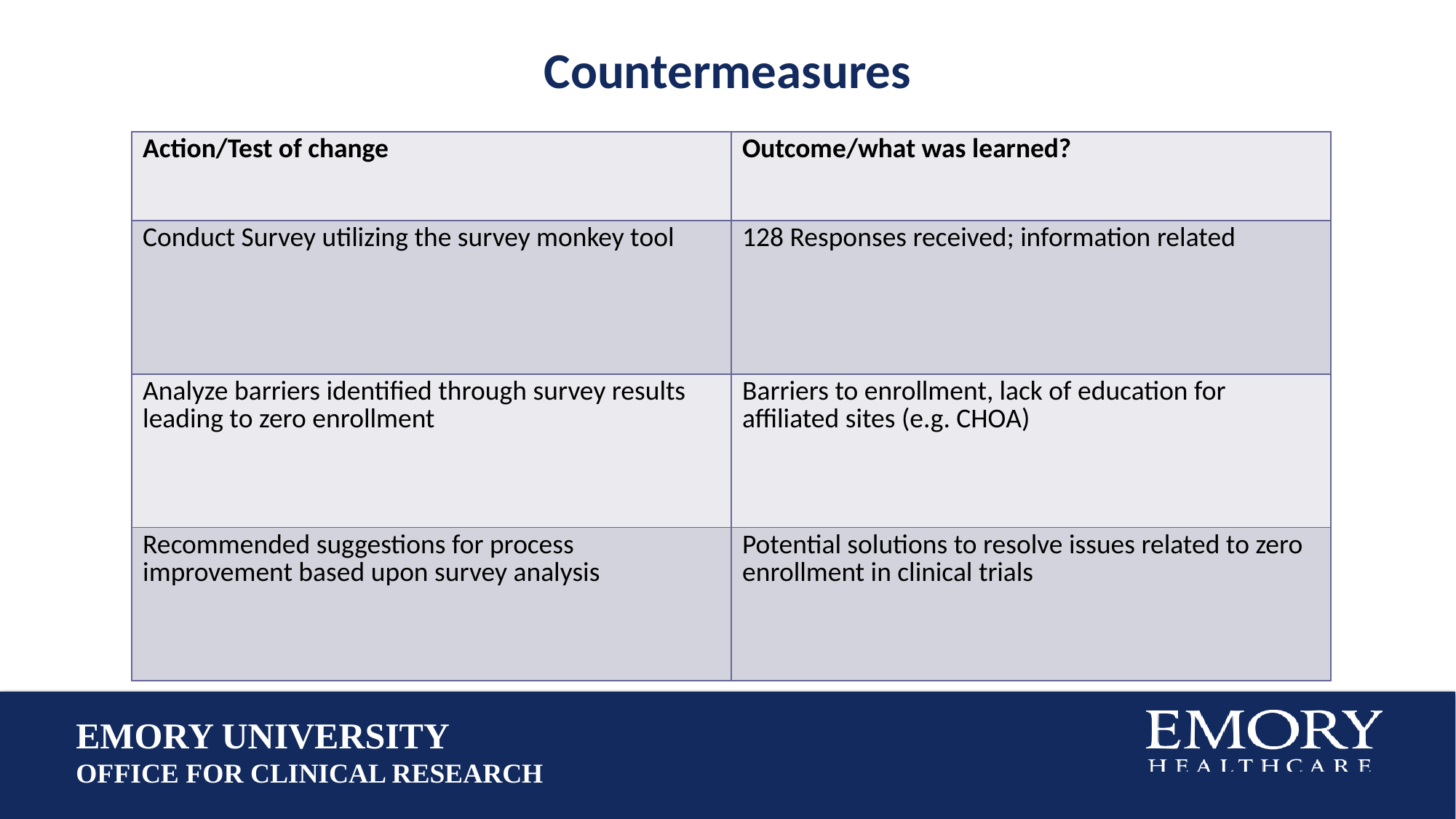

# Countermeasures
| Action/Test of change | Outcome/what was learned? |
| --- | --- |
| Conduct Survey utilizing the survey monkey tool | 128 Responses received; information related |
| Analyze barriers identified through survey results leading to zero enrollment | Barriers to enrollment, lack of education for affiliated sites (e.g. CHOA) |
| Recommended suggestions for process improvement based upon survey analysis | Potential solutions to resolve issues related to zero enrollment in clinical trials |
EMORY UNIVERSITY
OFFICE FOR CLINICAL RESEARCH